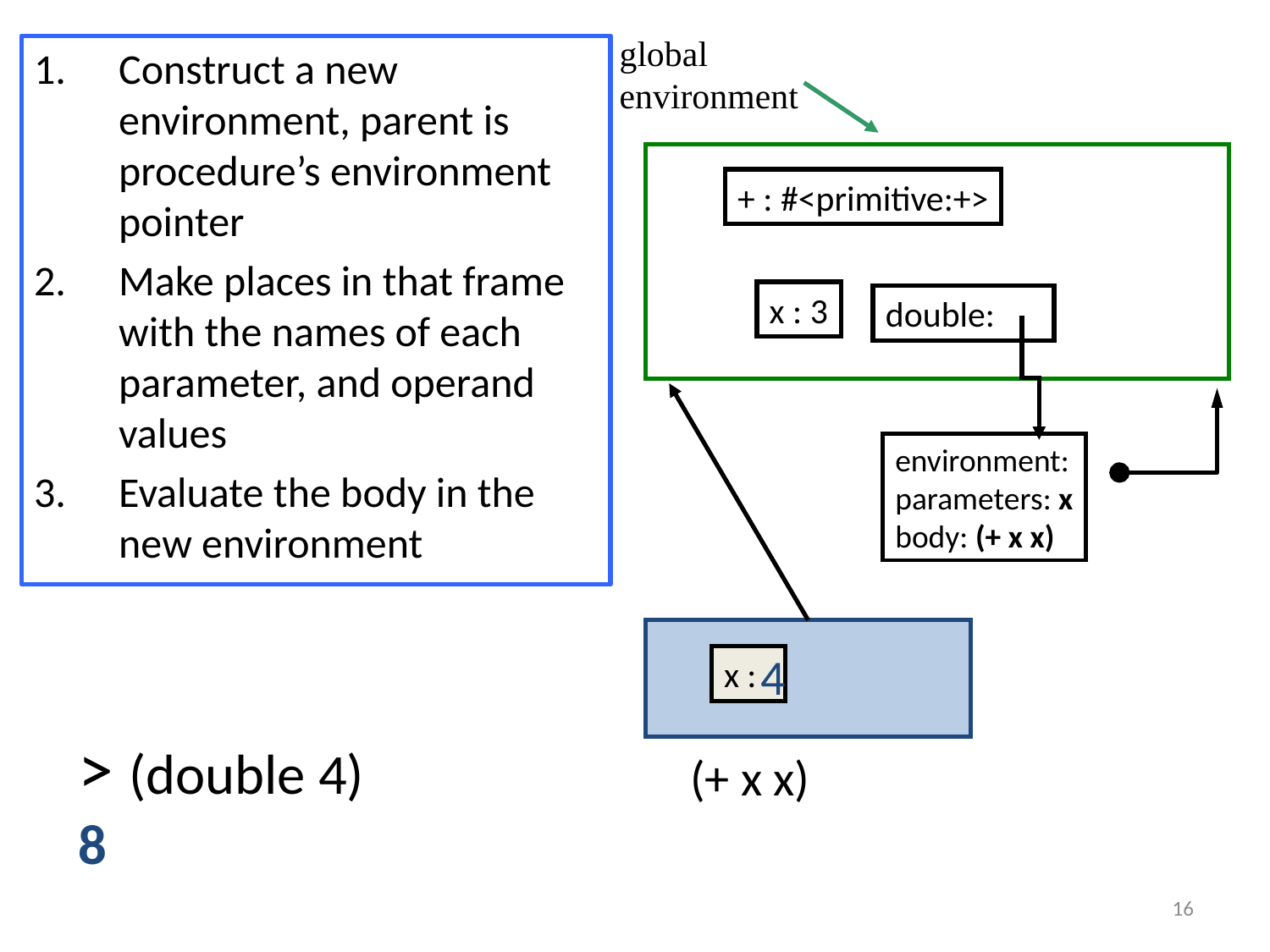

global
environment
Construct a new environment, parent is procedure’s environment pointer
Make places in that frame with the names of each parameter, and operand values
Evaluate the body in the new environment

+ : #<primitive:+>
x : 3
double:

environment:
parameters: x
body: (+ x x)

4
x :
> (double 4)
8
(+ x x)
16